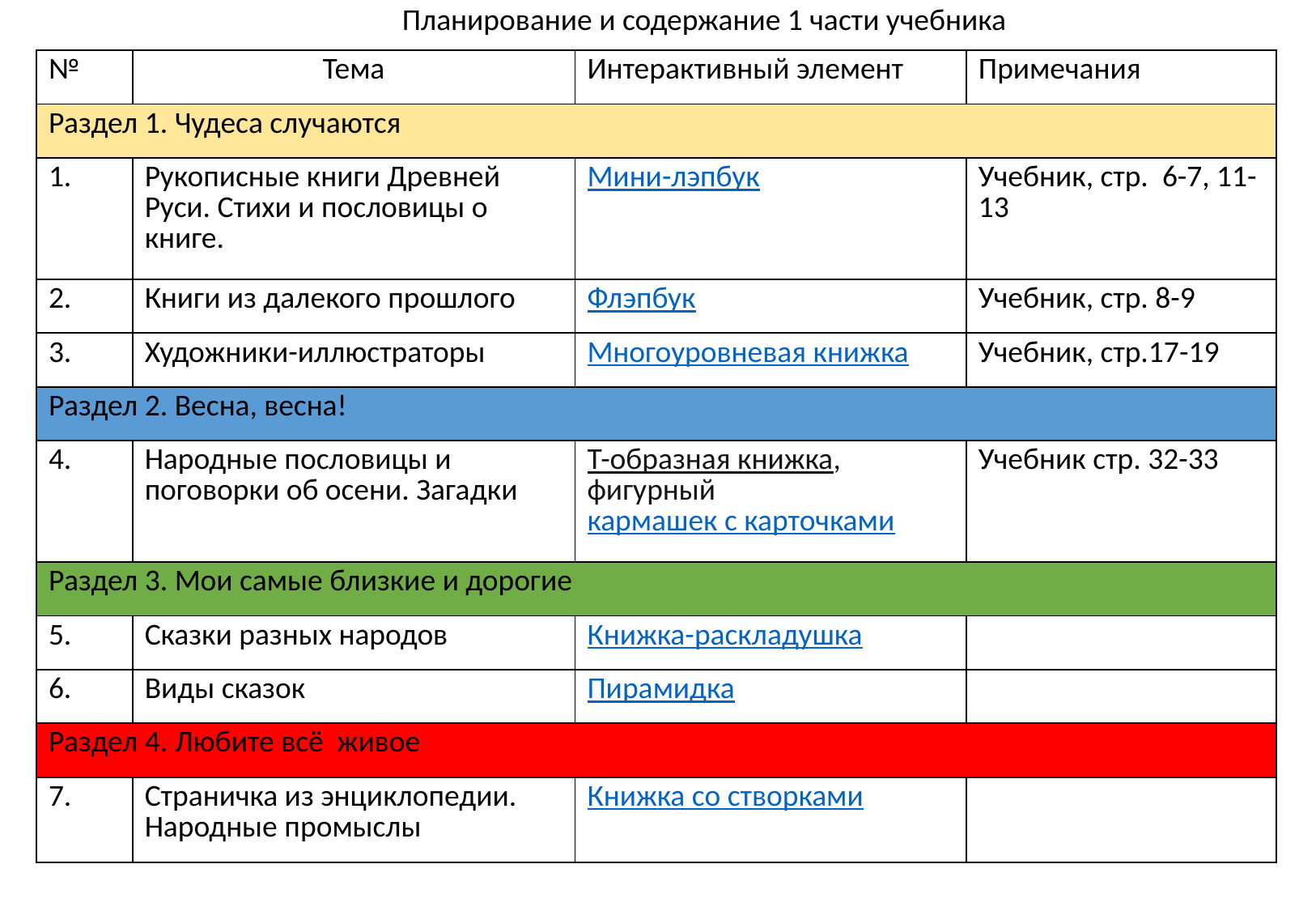

Планирование и содержание 1 части учебника
| № | Тема | Интерактивный элемент | Примечания |
| --- | --- | --- | --- |
| Раздел 1. Чудеса случаются |  |  |  |
| 1. | Рукописные книги Древней Руси. Стихи и пословицы о книге. | Мини-лэпбук | Учебник, стр. 6-7, 11-13 |
| 2. | Книги из далекого прошлого | Флэпбук | Учебник, стр. 8-9 |
| 3. | Художники-иллюстраторы | Многоуровневая книжка | Учебник, стр.17-19 |
| Раздел 2. Весна, весна! |  |  |  |
| 4. | Народные пословицы и поговорки об осени. Загадки | Т-образная книжка, фигурный кармашек с карточками | Учебник стр. 32-33 |
| Раздел 3. Мои самые близкие и дорогие |  |  |  |
| 5. | Сказки разных народов | Книжка-раскладушка |  |
| 6. | Виды сказок | Пирамидка |  |
| Раздел 4. Любите всё живое |  |  |  |
| 7. | Страничка из энциклопедии. Народные промыслы | Книжка со створками |  |